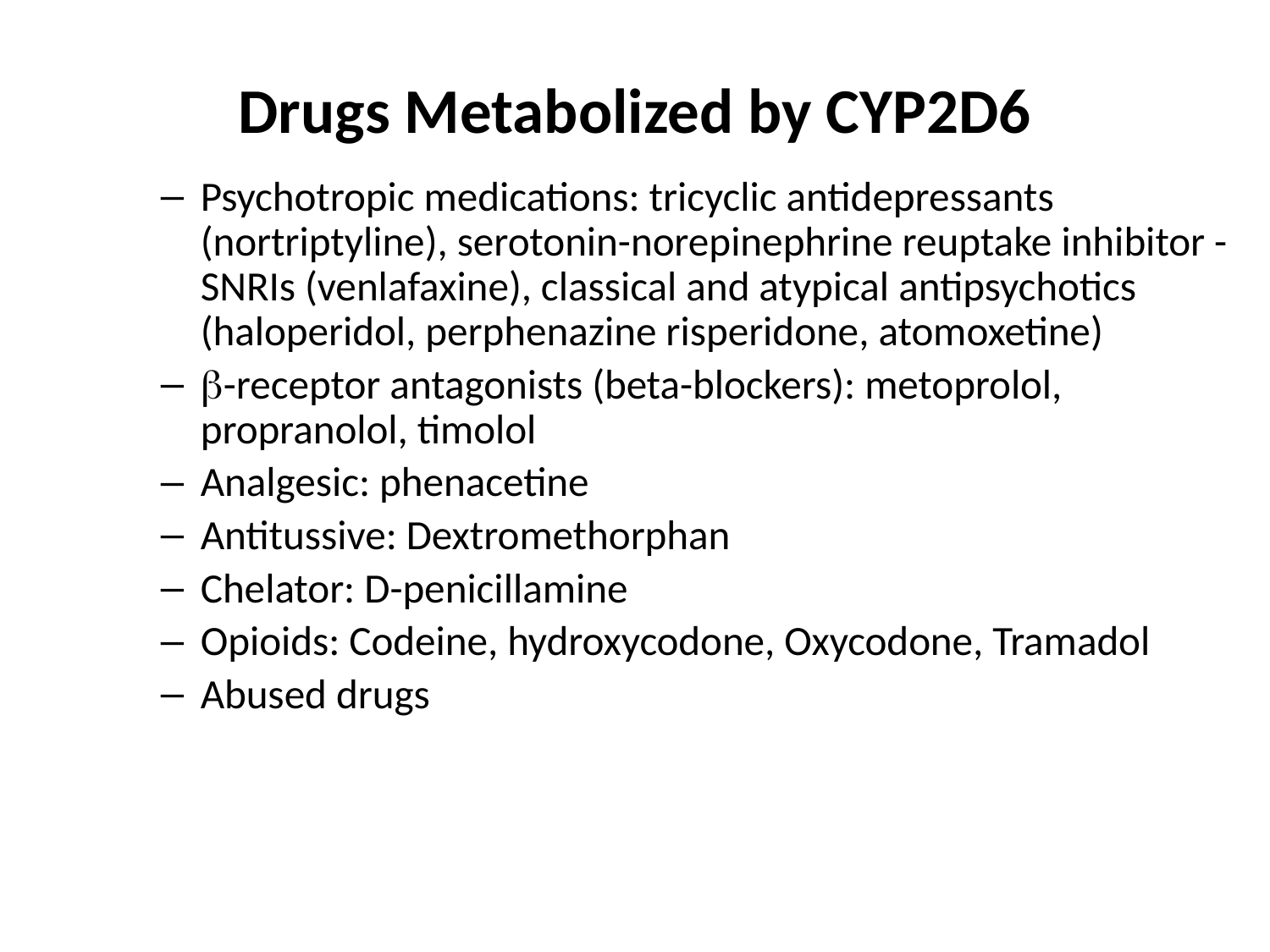

# Drugs Metabolized by CYP2D6
Psychotropic medications: tricyclic antidepressants (nortriptyline), serotonin-norepinephrine reuptake inhibitor - SNRIs (venlafaxine), classical and atypical antipsychotics (haloperidol, perphenazine risperidone, atomoxetine)
β-receptor antagonists (beta-blockers): metoprolol, propranolol, timolol
Analgesic: phenacetine
Antitussive: Dextromethorphan
Chelator: D-penicillamine
Opioids: Codeine, hydroxycodone, Oxycodone, Tramadol
Abused drugs